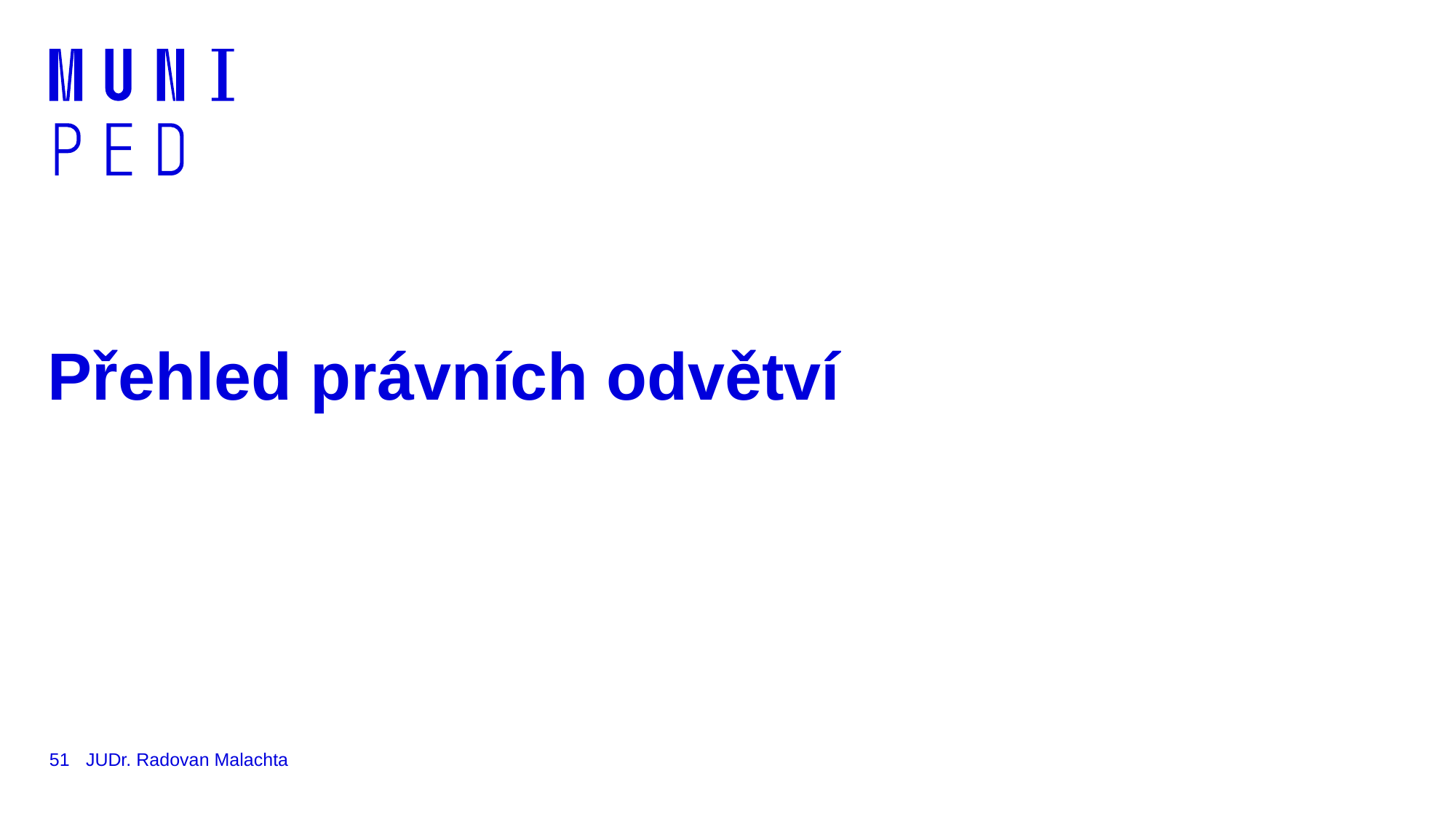

# Přehled právních odvětví
51
JUDr. Radovan Malachta